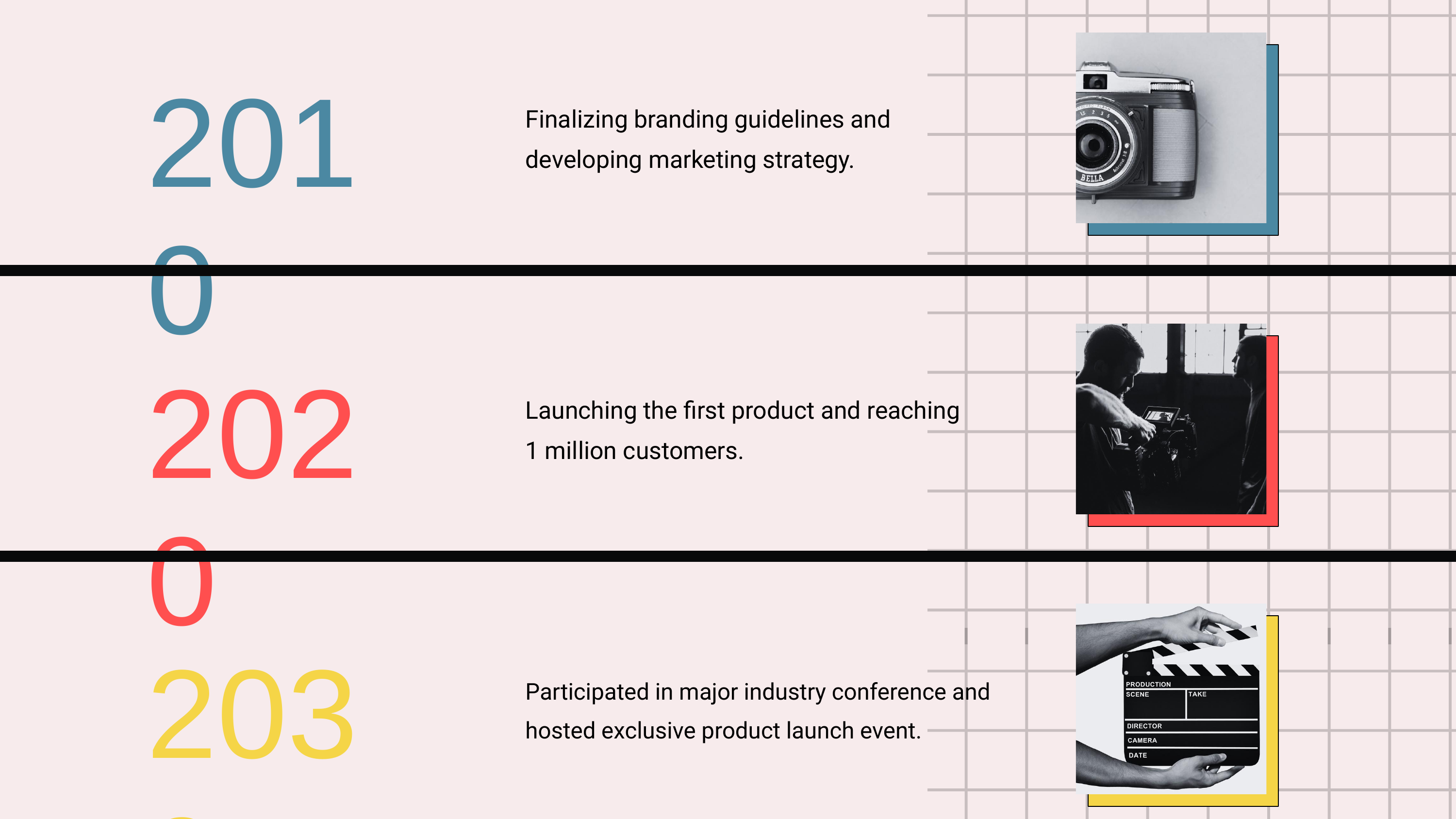

2010
Finalizing branding guidelines and developing marketing strategy.

2020
Launching the first product and reaching 1 million customers.

2030
Participated in major industry conference and hosted exclusive product launch event.